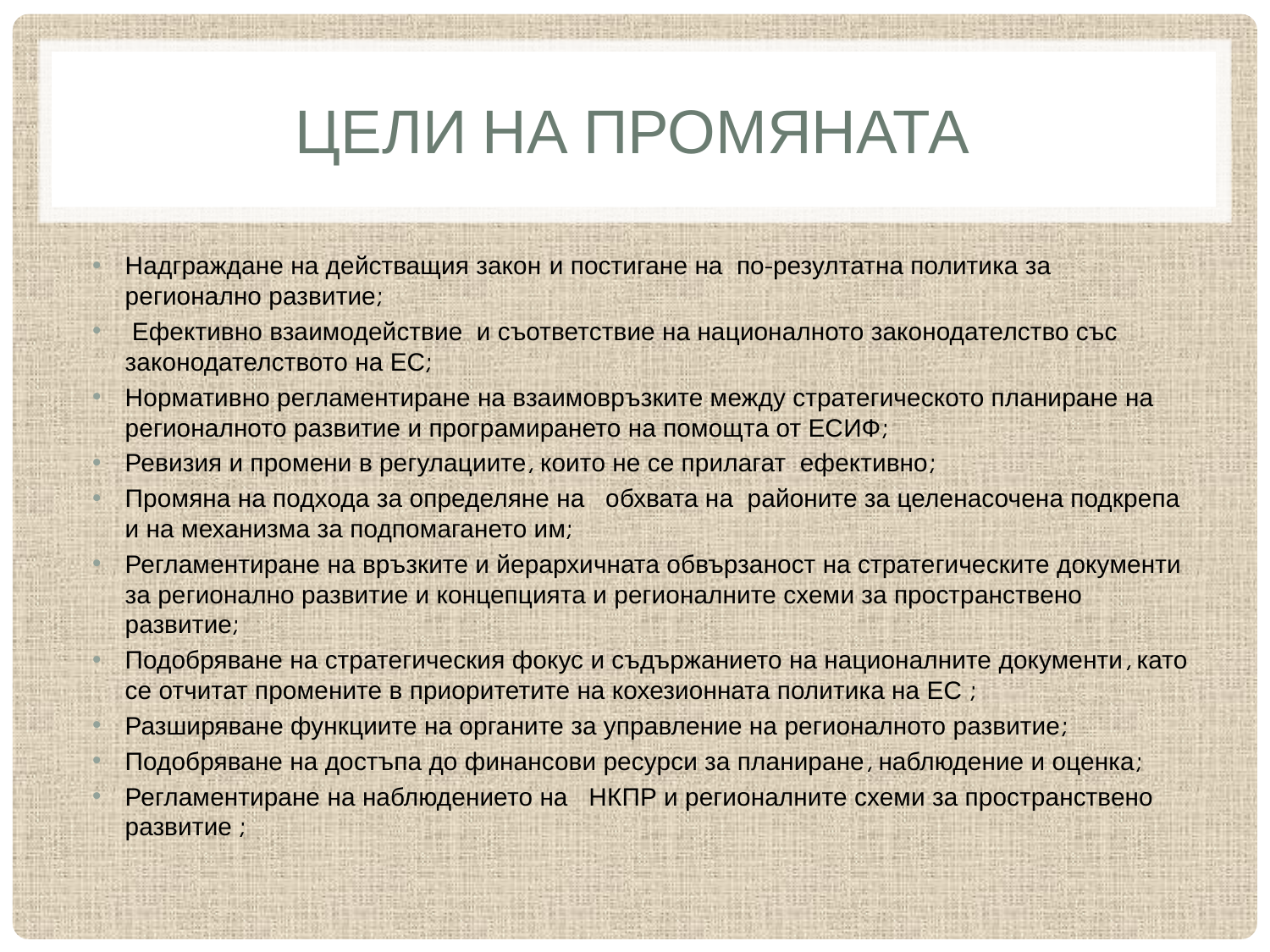

# Цели на промяната
Надграждане на действащия закон и постигане на  по-резултатна политика за регионално развитие;
 Ефективно взаимодействие  и съответствие на националното законодателство със законодателството на ЕС;
Нормативно регламентиране на взаимовръзките между стратегическото планиране на регионалното развитие и програмирането на помощта от ЕСИФ;
Ревизия и промени в регулациите, които не се прилагат  ефективно;
Промяна на подхода за определяне на   обхвата на  районите за целенасочена подкрепа и на механизма за подпомагането им;
Регламентиране на връзките и йерархичната обвързаност на стратегическите документи за регионално развитие и концепцията и регионалните схеми за пространствено развитие;
Подобряване на стратегическия фокус и съдържанието на националните документи, като се отчитат промените в приоритетите на кохезионната политика на ЕС ;
Разширяване функциите на органите за управление на регионалното развитие;
Подобряване на достъпа до финансови ресурси за планиране, наблюдение и оценка;
Регламентиране на наблюдението на   НКПР и регионалните схеми за пространствено развитие ;